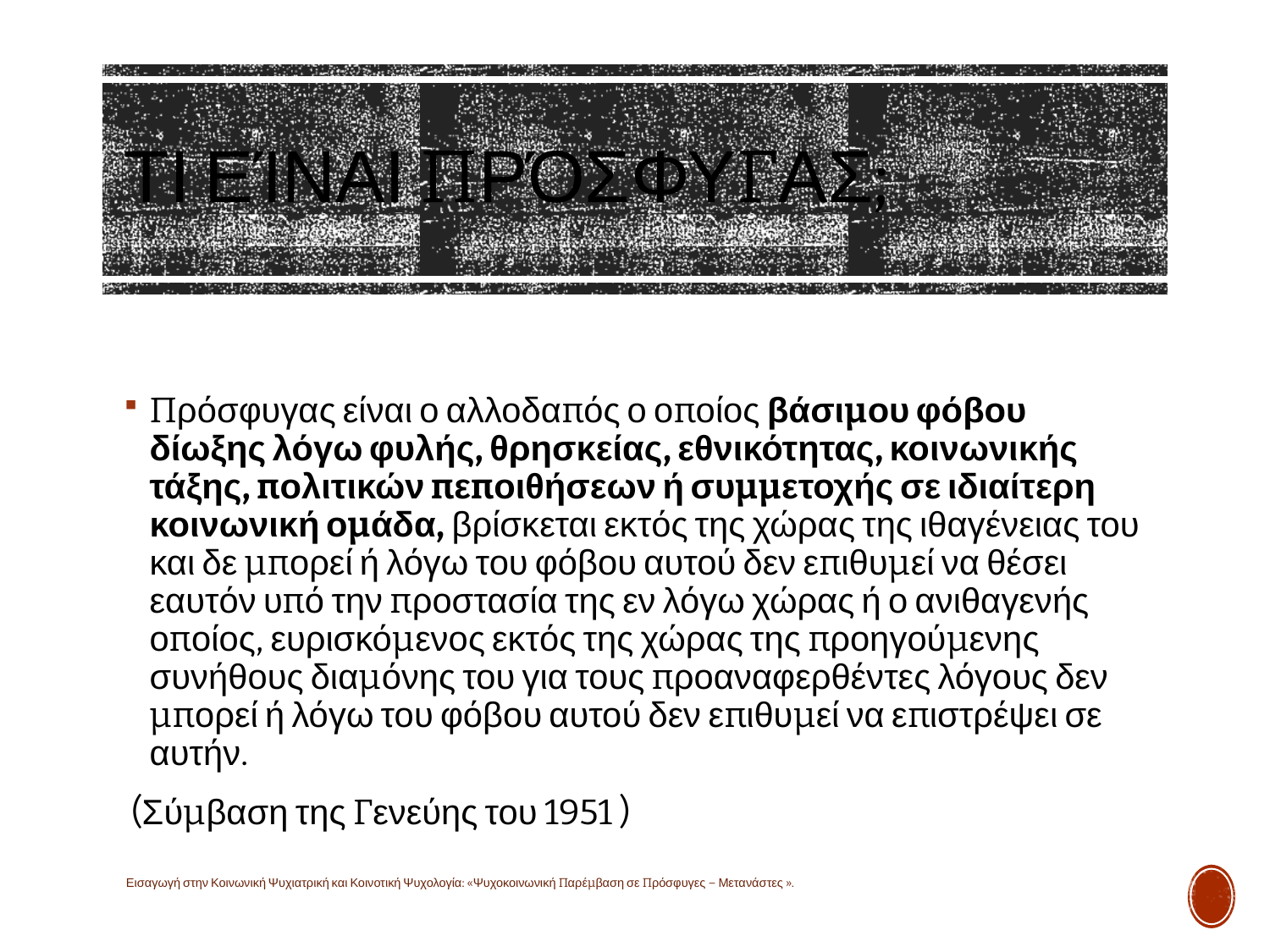

# Τι είναι πρόσφυγας;

Πρόσφυγας είναι ο αλλοδαπός ο οποίος βάσιμου φόβου δίωξης λόγω φυλής, θρησκείας, εθνικότητας, κοινωνικής τάξης, πολιτικών πεποιθήσεων ή συμμετοχής σε ιδιαίτερη κοινωνική ομάδα, βρίσκεται εκτός της χώρας της ιθαγένειας του και δε μπορεί ή λόγω του φόβου αυτού δεν επιθυμεί να θέσει εαυτόν υπό την προστασία της εν λόγω χώρας ή ο ανιθαγενής οποίος, ευρισκόμενος εκτός της χώρας της προηγούμενης συνήθους διαμόνης του για τους προαναφερθέντες λόγους δεν μπορεί ή λόγω του φόβου αυτού δεν επιθυμεί να επιστρέψει σε αυτήν.
 (Σύμβαση της Γενεύης του 1951 )

Εισαγωγή στην Κοινωνική Ψυχιατρική και Κοινοτική Ψυχολογία: «Ψυχοκοινωνική Παρέμβαση σε Πρόσφυγες – Μετανάστες ».